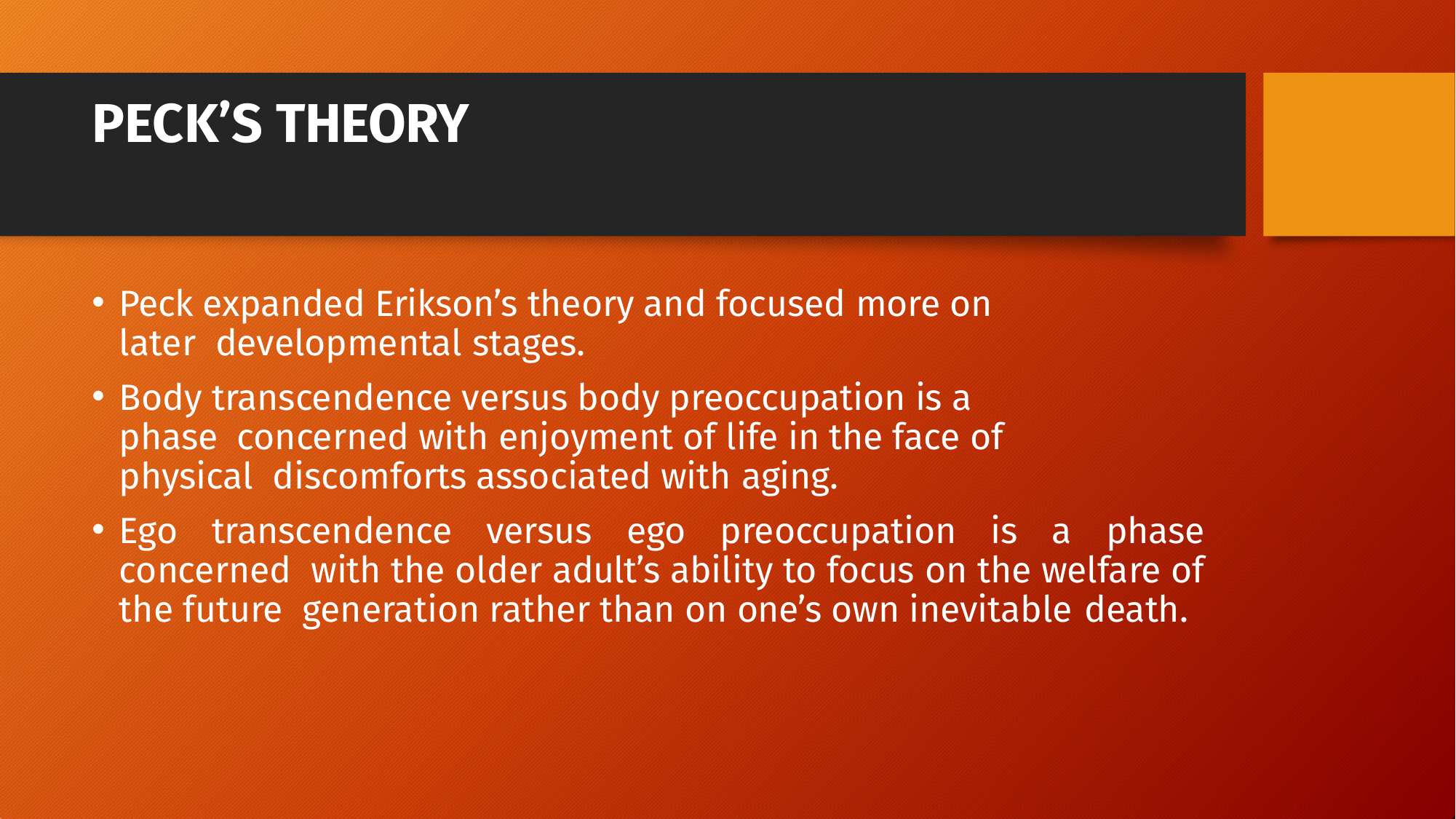

# PECK’S THEORY
Peck expanded Erikson’s theory and focused more on later  developmental stages.
Body transcendence versus body preoccupation is a phase  concerned with enjoyment of life in the face of physical  discomforts associated with aging.
Ego transcendence versus ego preoccupation is a phase concerned  with the older adult’s ability to focus on the welfare of the future  generation rather than on one’s own inevitable death.